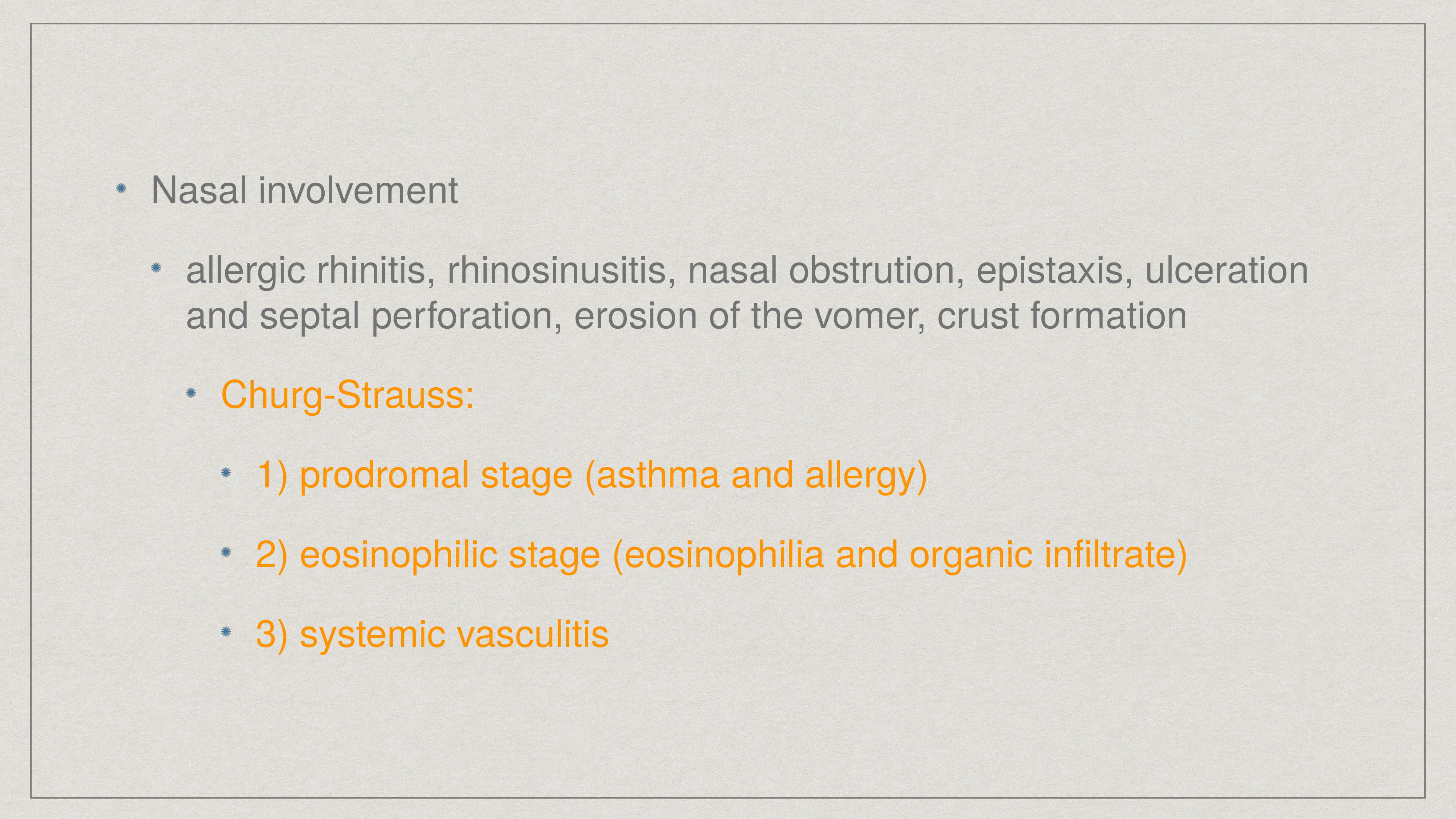

Nasal involvement
allergic rhinitis, rhinosinusitis, nasal obstrution, epistaxis, ulceration and septal perforation, erosion of the vomer, crust formation
Churg-Strauss:
1) prodromal stage (asthma and allergy)
2) eosinophilic stage (eosinophilia and organic infiltrate)
3) systemic vasculitis